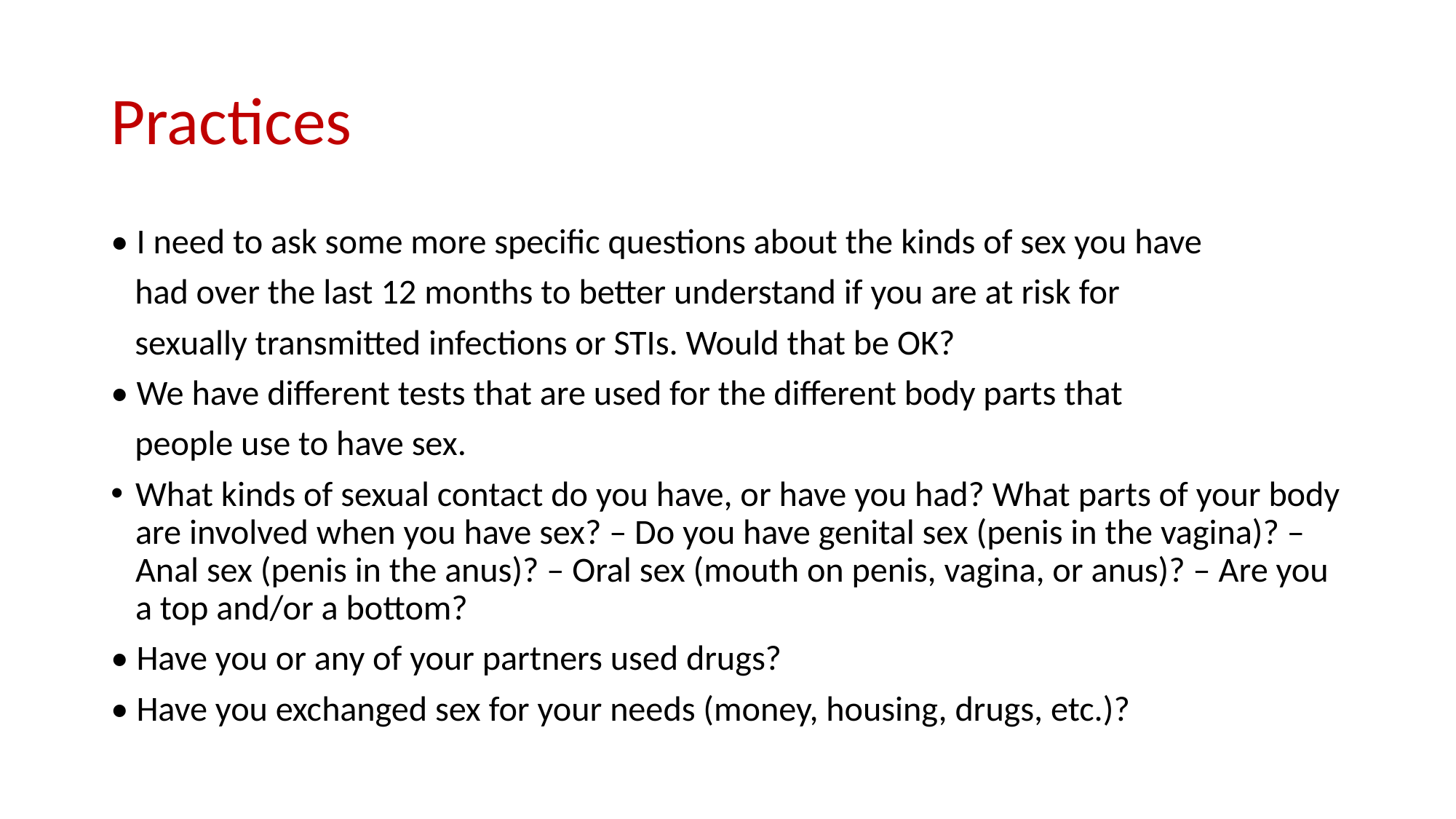

# Practices
• I need to ask some more specific questions about the kinds of sex you have
   had over the last 12 months to better understand if you are at risk for
   sexually transmitted infections or STIs. Would that be OK?
• We have different tests that are used for the different body parts that
   people use to have sex.
What kinds of sexual contact do you have, or have you had? What parts of your body are involved when you have sex? – Do you have genital sex (penis in the vagina)? – Anal sex (penis in the anus)? – Oral sex (mouth on penis, vagina, or anus)? – Are you a top and/or a bottom?
• Have you or any of your partners used drugs?
• Have you exchanged sex for your needs (money, housing, drugs, etc.)?